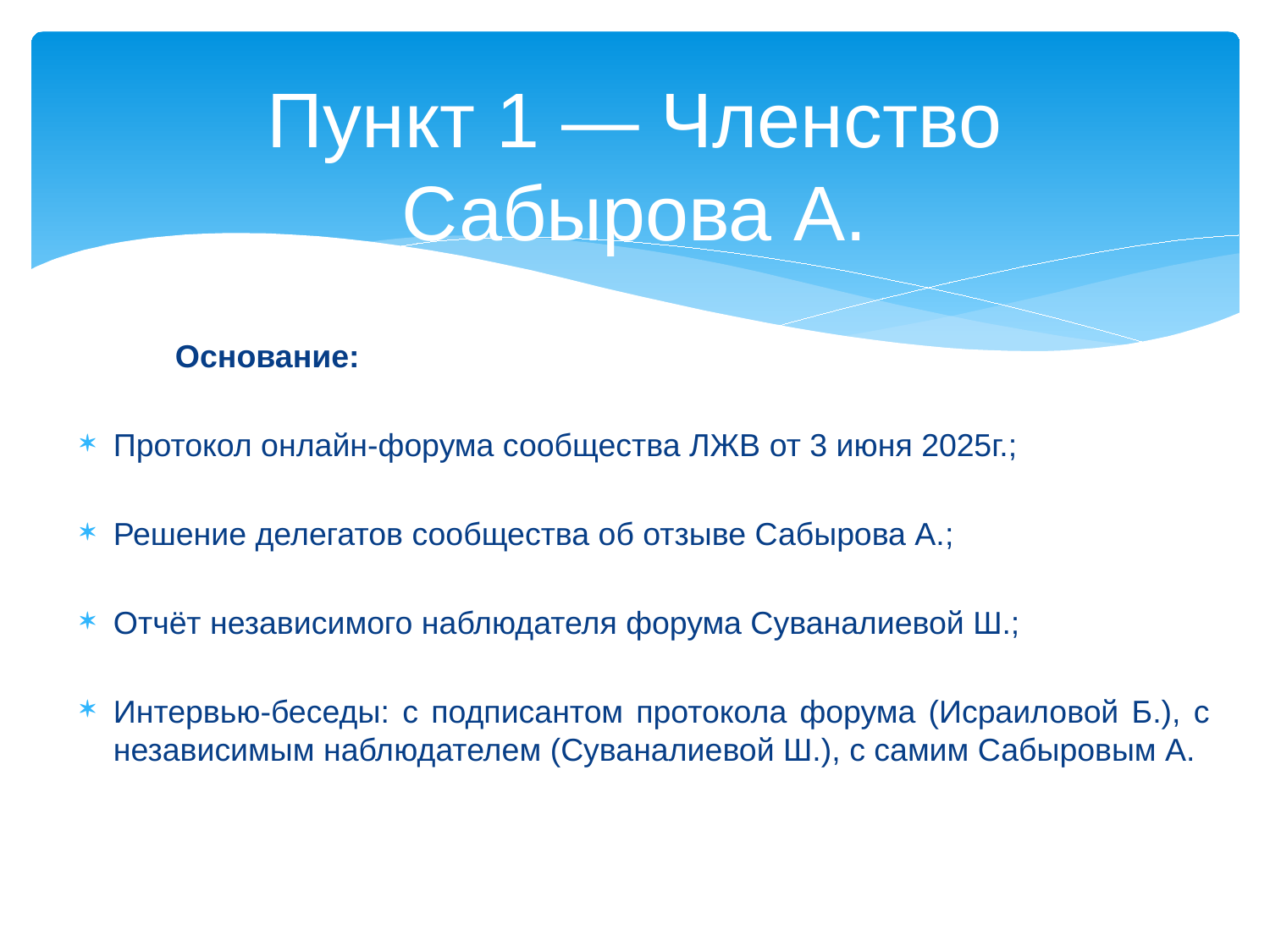

# Пункт 1 — Членство Сабырова А.
	Основание:

Протокол онлайн-форума сообщества ЛЖВ от 3 июня 2025г.;

Решение делегатов сообщества об отзыве Сабырова А.;

Отчёт независимого наблюдателя форума Суваналиевой Ш.;

Интервью-беседы: с подписантом протокола форума (Исраиловой Б.), с независимым наблюдателем (Суваналиевой Ш.), с самим Сабыровым А.